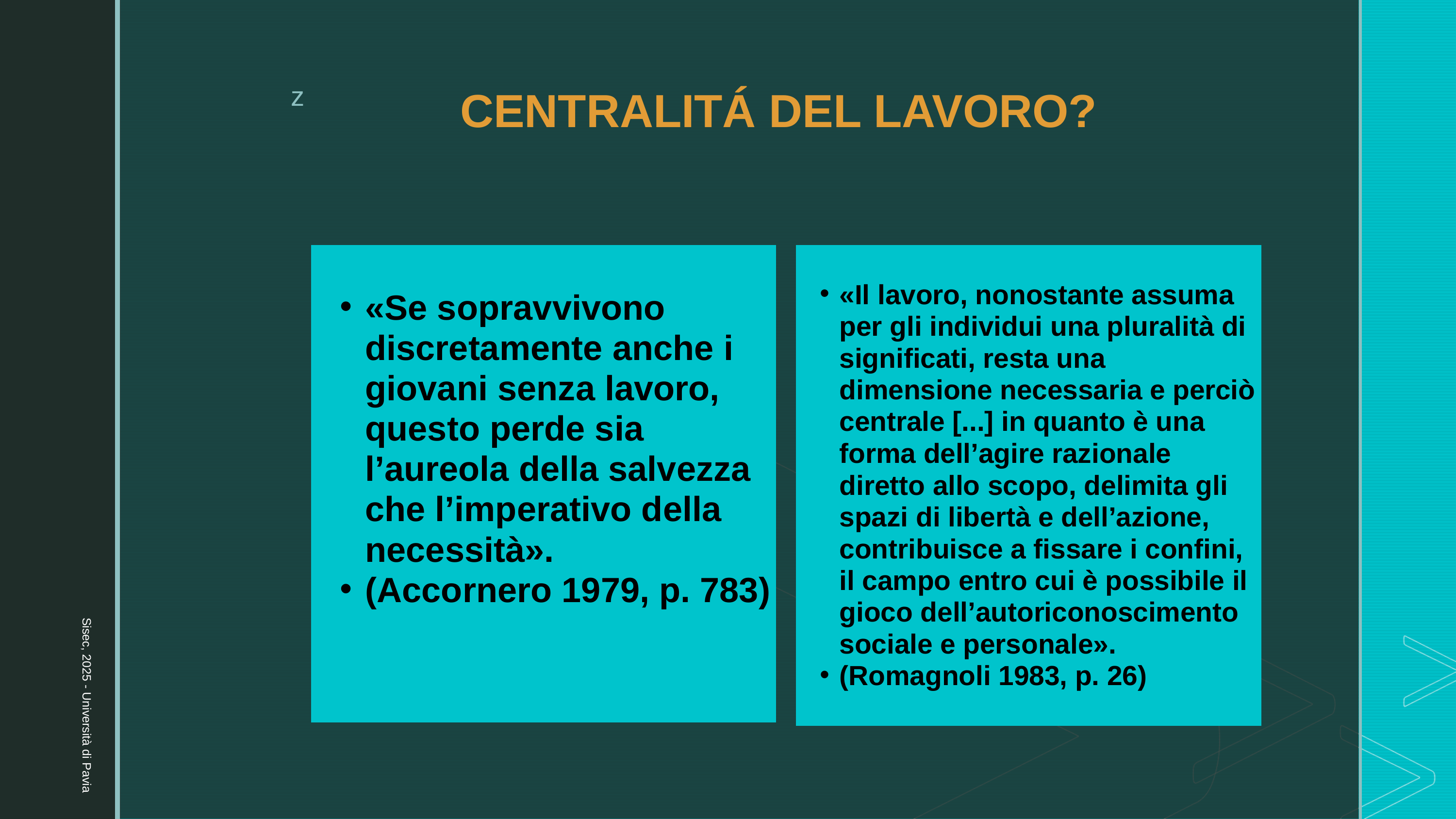

z
CENTRALITÁ DEL LAVORO?

«Il lavoro, nonostante assuma per gli individui una pluralità di significati, resta una dimensione necessaria e perciò centrale [...] in quanto è una forma dell’agire razionale diretto allo scopo, delimita gli spazi di libertà e dell’azione, contribuisce a fissare i confini, il campo entro cui è possibile il gioco dell’autoriconoscimento sociale e personale».
(Romagnoli 1983, p. 26)

«Se sopravvivono discretamente anche i giovani senza lavoro, questo perde sia l’aureola della salvezza che l’imperativo della necessità».
(Accornero 1979, p. 783)

Sisec, 2025 - Università di Pavia